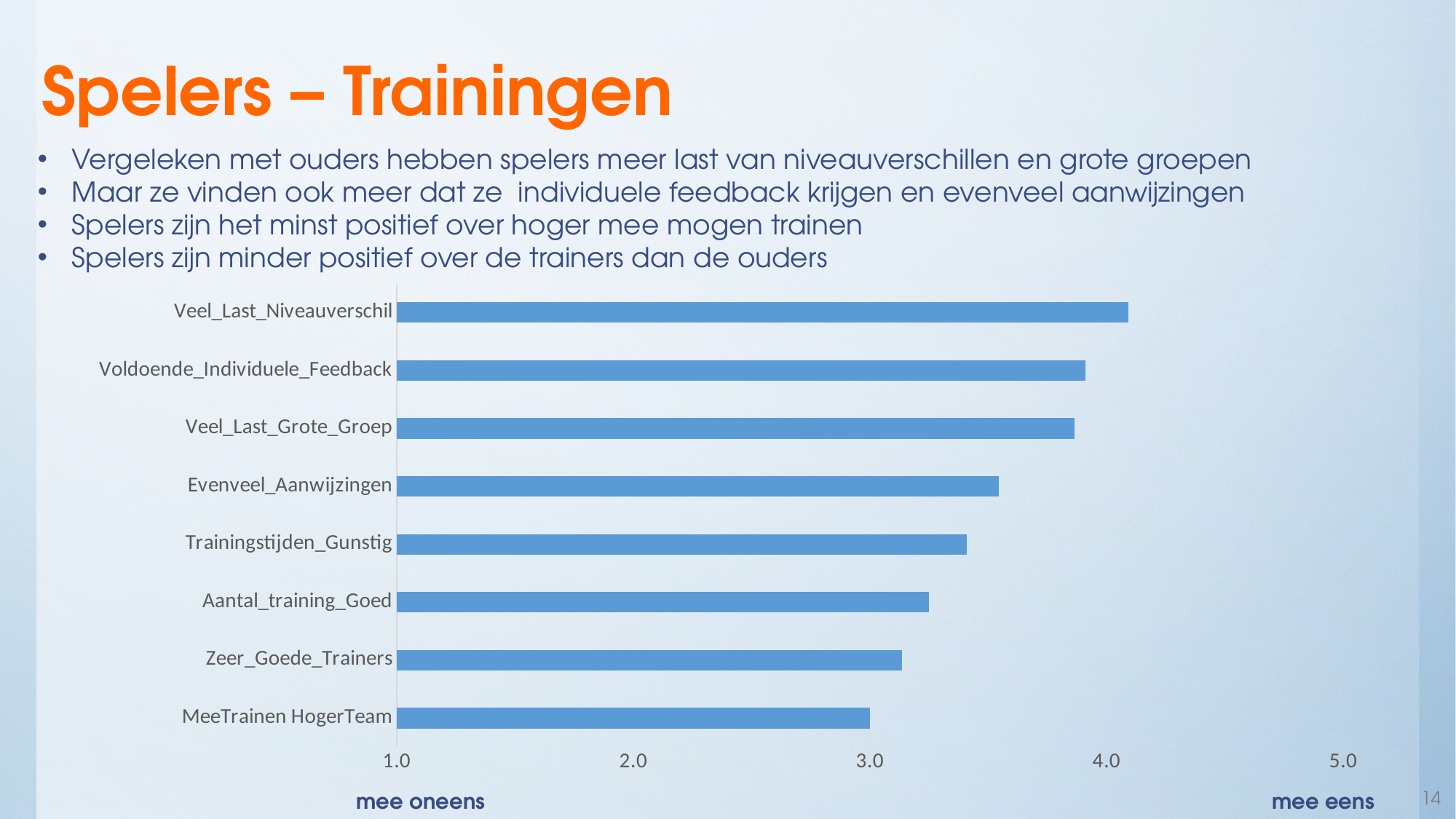

# Spelers – Trainingen
Vergeleken met ouders hebben spelers meer last van niveauverschillen en grote groepen
Maar ze vinden ook meer dat ze  individuele feedback krijgen en evenveel aanwijzingen
Spelers zijn het minst positief over hoger mee mogen trainen
Spelers zijn minder positief over de trainers dan de ouders

### Chart

| Category |  |
|---|---|
| MeeTrainen HogerTeam | 3.0 |
| Zeer_Goede_Trainers | 3.136363636363637 |
| Aantal_training_Goed | 3.25 |
| Trainingstijden_Gunstig | 3.409090909090909 |
| Evenveel_Aanwijzingen | 3.545454545454545 |
| Veel_Last_Grote_Groep | 3.863636363636364 |
| Voldoende_Individuele_Feedback | 3.909090909090908 |
| Veel_Last_Niveauverschil | 4.09090909090909 |
14
mee oneens      		       mee eens